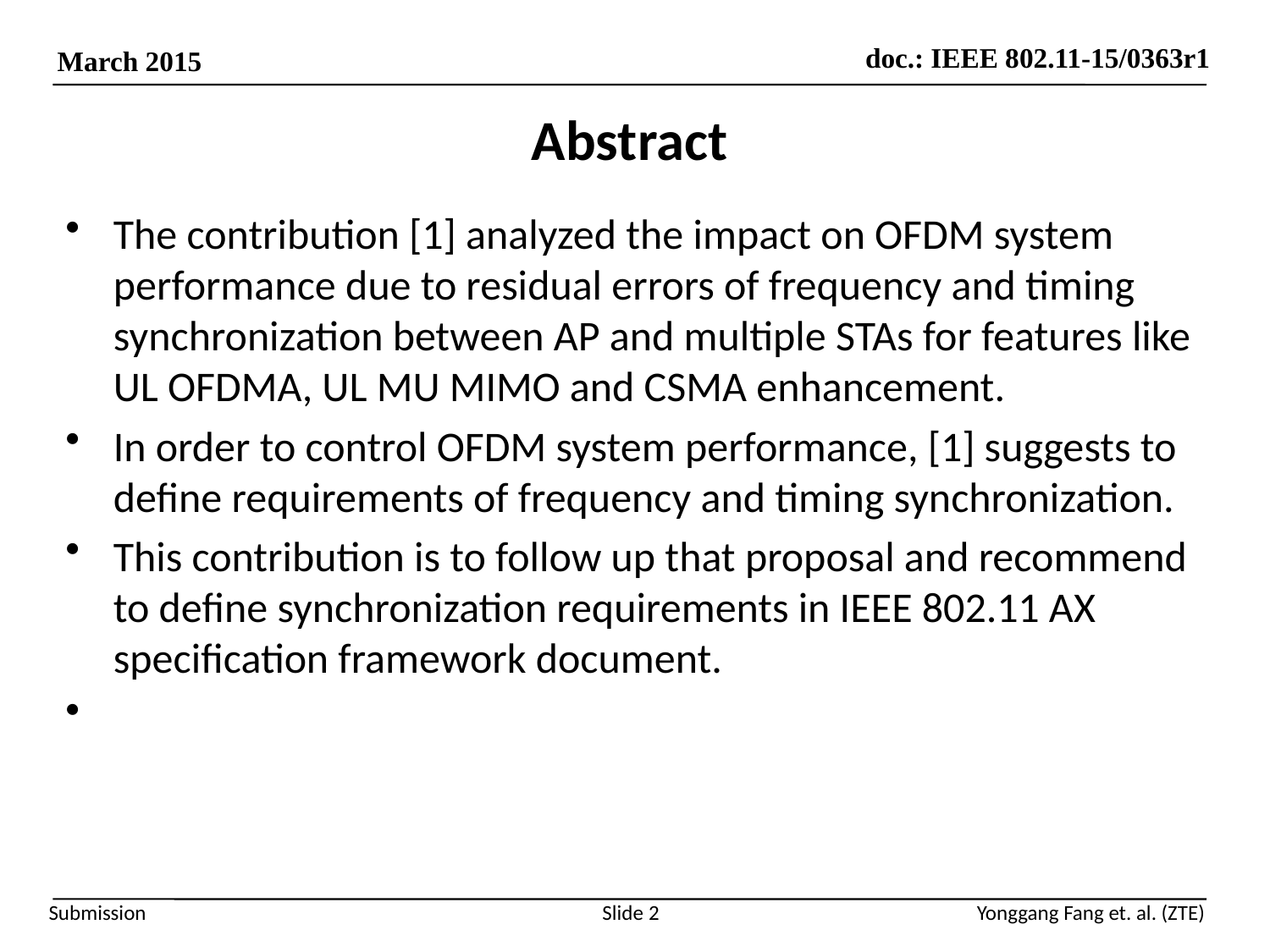

# Abstract
The contribution [1] analyzed the impact on OFDM system performance due to residual errors of frequency and timing synchronization between AP and multiple STAs for features like UL OFDMA, UL MU MIMO and CSMA enhancement.
In order to control OFDM system performance, [1] suggests to define requirements of frequency and timing synchronization.
This contribution is to follow up that proposal and recommend  to define synchronization requirements in IEEE 802.11 AX specification framework document.

Slide 2